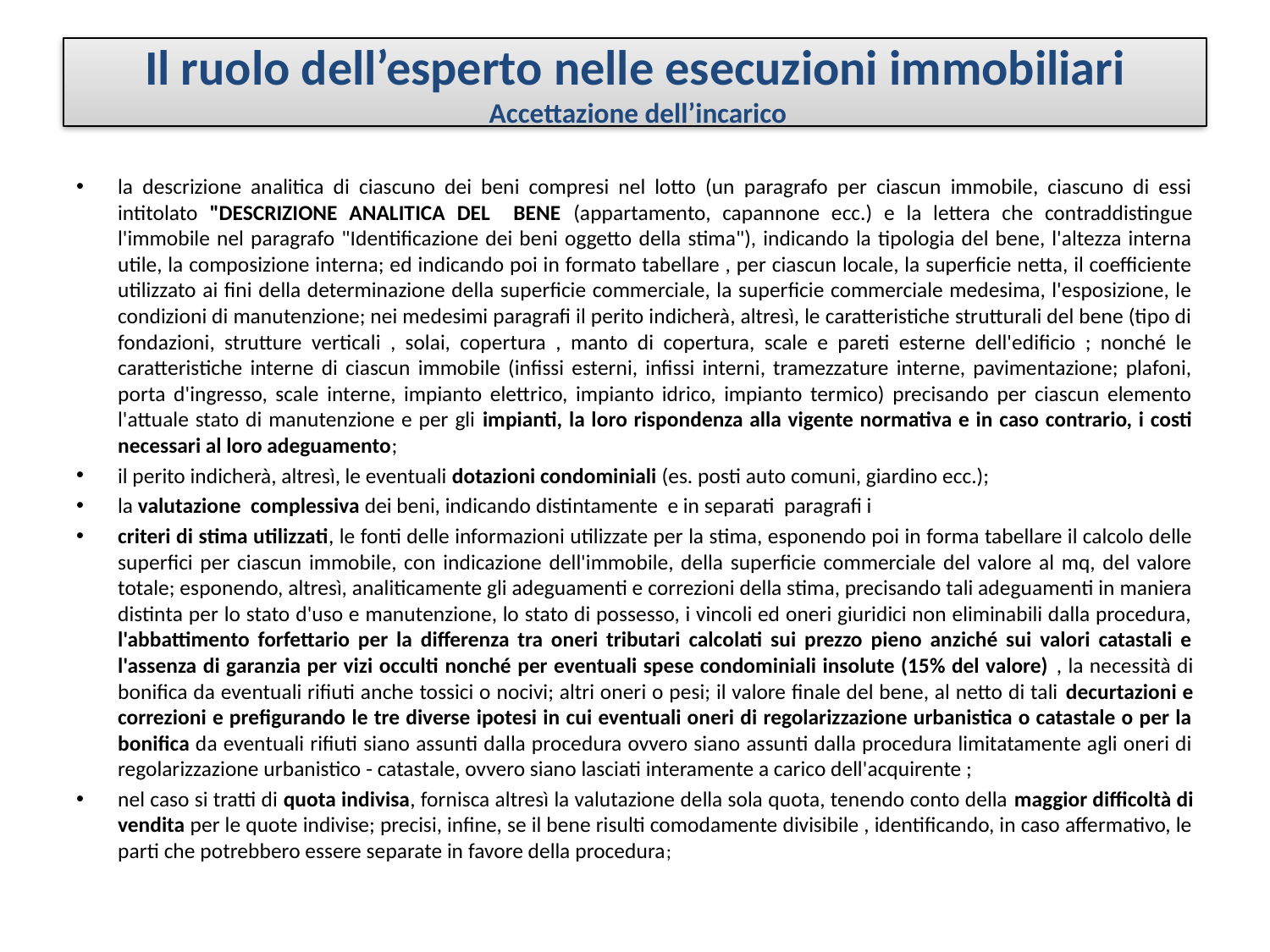

# Il ruolo dell’esperto nelle esecuzioni immobiliari Accettazione dell’incarico

la descrizione analitica di ciascuno dei beni compresi nel lotto (un paragrafo per ciascun immobile, ciascuno di essi intitolato "DESCRIZIONE ANALITICA DEL  BENE (appartamento, capannone ecc.) e la lettera che contraddistingue l'immobile nel paragrafo "Identificazione dei beni oggetto della stima"), indicando la tipologia del bene, l'altezza interna utile, la composizione interna; ed indicando poi in formato tabellare , per ciascun locale, la superficie netta, il coefficiente utilizzato ai fini della determinazione della superficie commerciale, la superficie commerciale medesima, l'esposizione, le condizioni di manutenzione; nei medesimi paragrafi il perito indicherà, altresì, le caratteristiche strutturali del bene (tipo di fondazioni, strutture verticali , solai, copertura , manto di copertura, scale e pareti esterne dell'edificio ; nonché le caratteristiche interne di ciascun immobile (infissi esterni, infissi interni, tramezzature interne, pavimentazione; plafoni, porta d'ingresso, scale interne, impianto elettrico, impianto idrico, impianto termico) precisando per ciascun elemento l'attuale stato di manutenzione e per gli impianti, la loro rispondenza alla vigente normativa e in caso contrario, i costi necessari al loro adeguamento;
il perito indicherà, altresì, le eventuali dotazioni condominiali (es. posti auto comuni, giardino ecc.);
la valutazione  complessiva dei beni, indicando distintamente  e in separati  paragrafi i
criteri di stima utilizzati, le fonti delle informazioni utilizzate per la stima, esponendo poi in forma tabellare il calcolo delle superfici per ciascun immobile, con indicazione dell'immobile, della superficie commerciale del valore al mq, del valore totale; esponendo, altresì, analiticamente gli adeguamenti e correzioni della stima, precisando tali adeguamenti in maniera distinta per lo stato d'uso e manutenzione, lo stato di possesso, i vincoli ed oneri giuridici non eliminabili dalla procedura, l'abbattimento forfettario per la differenza tra oneri tributari calcolati sui prezzo pieno anziché sui valori catastali e l'assenza di garanzia per vizi occulti nonché per eventuali spese condominiali insolute (15% del valore) , la necessità di bonifica da eventuali rifiuti anche tossici o nocivi; altri oneri o pesi; il valore finale del bene, al netto di tali decurtazioni e correzioni e prefigurando le tre diverse ipotesi in cui eventuali oneri di regolarizzazione urbanistica o catastale o per la bonifica da eventuali rifiuti siano assunti dalla procedura ovvero siano assunti dalla procedura limitatamente agli oneri di regolarizzazione urbanistico - catastale, ovvero siano lasciati interamente a carico dell'acquirente ;
nel caso si tratti di quota indivisa, fornisca altresì la valutazione della sola quota, tenendo conto della maggior difficoltà di vendita per le quote indivise; precisi, infine, se il bene risulti comodamente divisibile , identificando, in caso affermativo, le parti che potrebbero essere separate in favore della procedura;